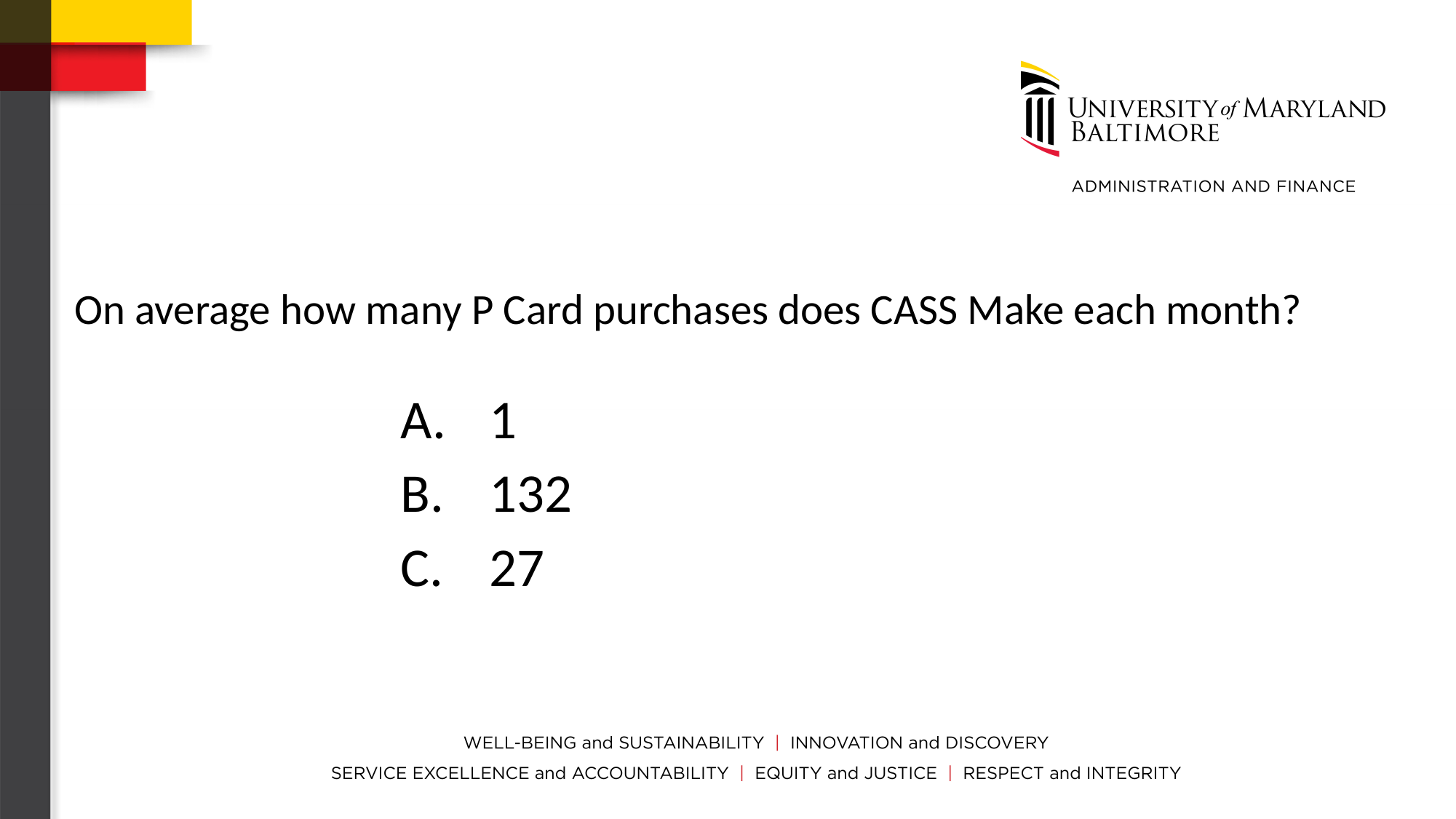

# On average how many P Card purchases does CASS Make each month?
1
132
27